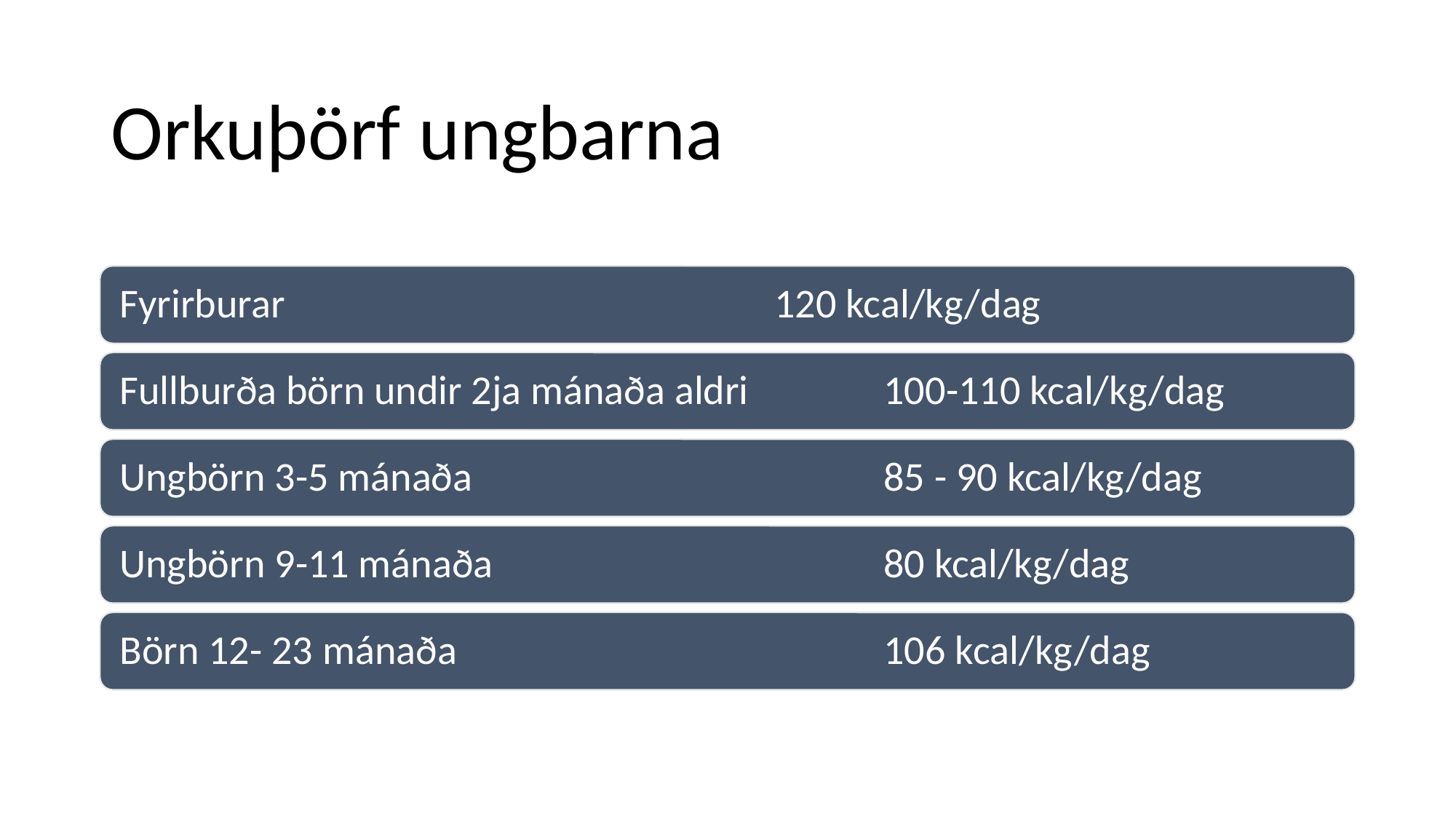

# Orkuþörf ungbarna
Fyrirburar 					120 kcal/kg/dag
Fullburða börn undir 2ja mánaða aldri  		100-110 kcal/kg/dag
Ungbörn 3-5 mánaða 				85 - 90 kcal/kg/dag
Ungbörn 9-11 mánaða 				80 kcal/kg/dag
Börn 12- 23 mánaða 				106 kcal/kg/dag